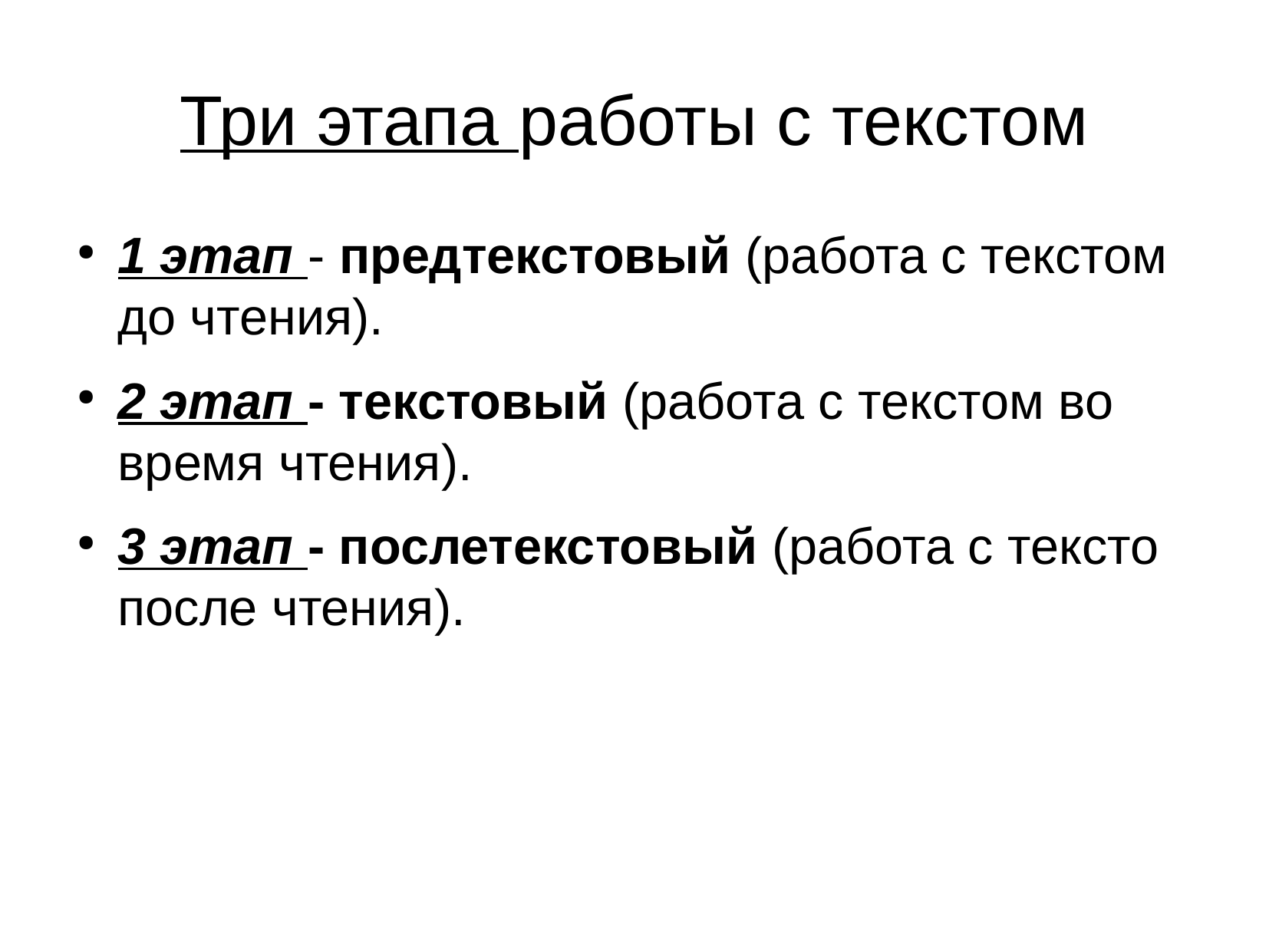

# Три этапа работы с текстом
1 этап - предтекстовый (работа с текстом до чтения).
2 этап - текстовый (работа с текстом во время чтения).
3 этап - послетекстовый (работа с тексто после чтения).